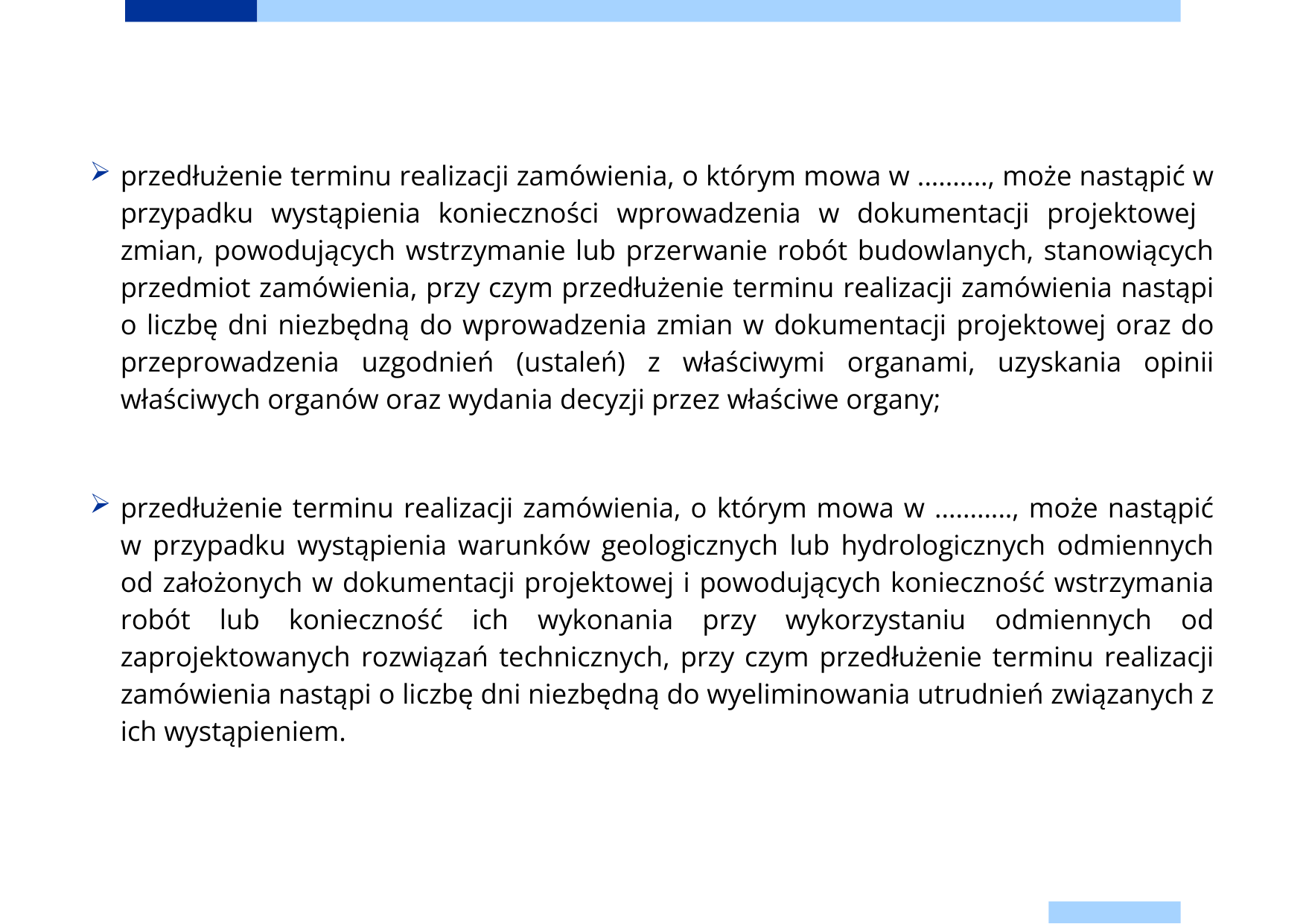

przedłużenie terminu realizacji zamówienia, o którym mowa w .........., może nastąpić w przypadku wystąpienia konieczności wprowadzenia w dokumentacji projektowej  zmian, powodujących wstrzymanie lub przerwanie robót budowlanych, stanowiących przedmiot zamówienia, przy czym przedłużenie terminu realizacji zamówienia nastąpi o liczbę dni niezbędną do wprowadzenia zmian w dokumentacji projektowej oraz do przeprowadzenia uzgodnień (ustaleń) z właściwymi organami, uzyskania opinii właściwych organów oraz wydania decyzji przez właściwe organy;

przedłużenie terminu realizacji zamówienia, o którym mowa w ..........., może nastąpić w przypadku wystąpienia warunków geologicznych lub hydrologicznych odmiennych od założonych w dokumentacji projektowej i powodujących konieczność wstrzymania robót lub konieczność ich wykonania przy wykorzystaniu odmiennych od zaprojektowanych rozwiązań technicznych, przy czym przedłużenie terminu realizacji zamówienia nastąpi o liczbę dni niezbędną do wyeliminowania utrudnień związanych z ich wystąpieniem.